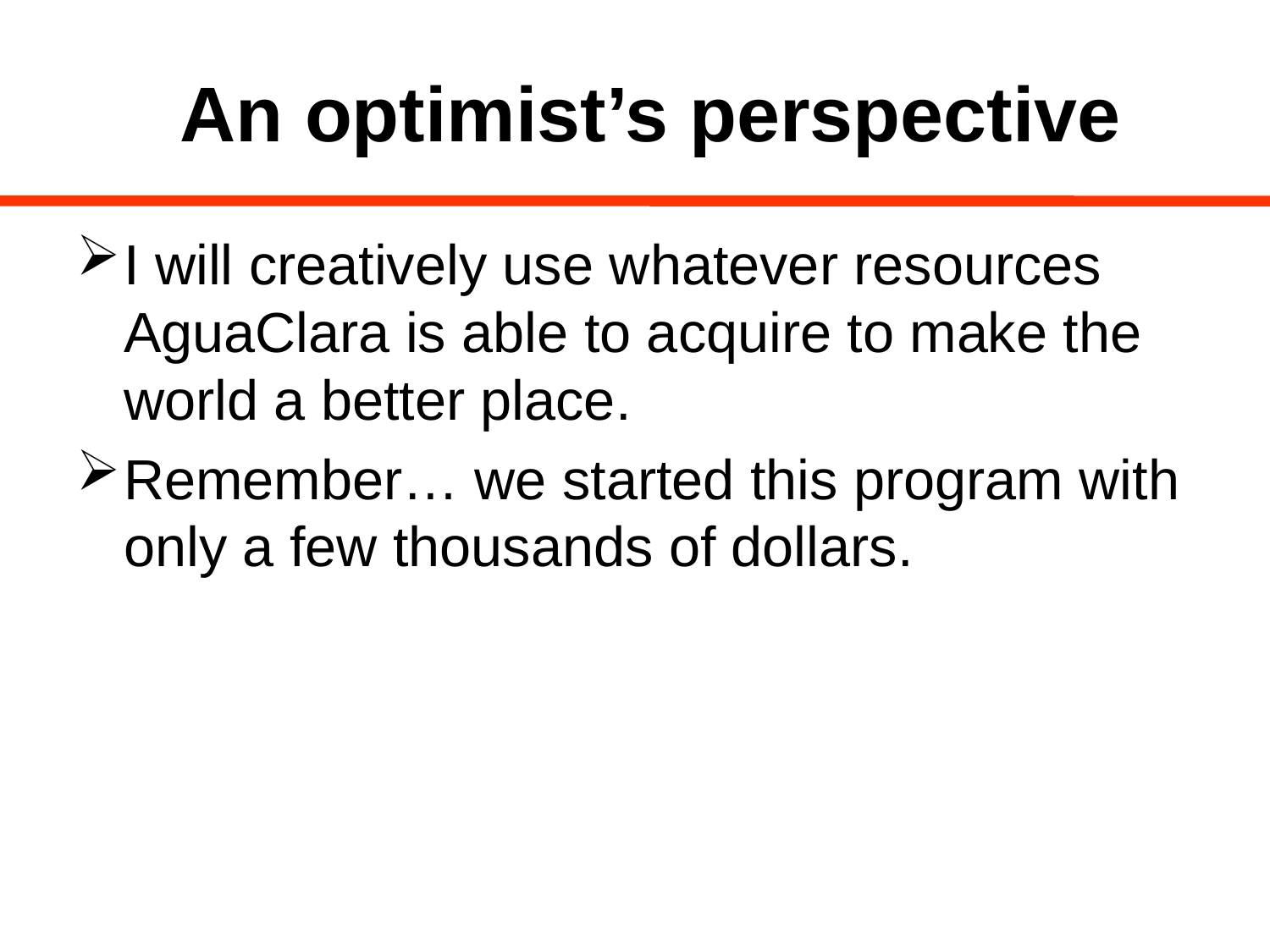

# An optimist’s perspective
I will creatively use whatever resources AguaClara is able to acquire to make the world a better place.
Remember… we started this program with only a few thousands of dollars.